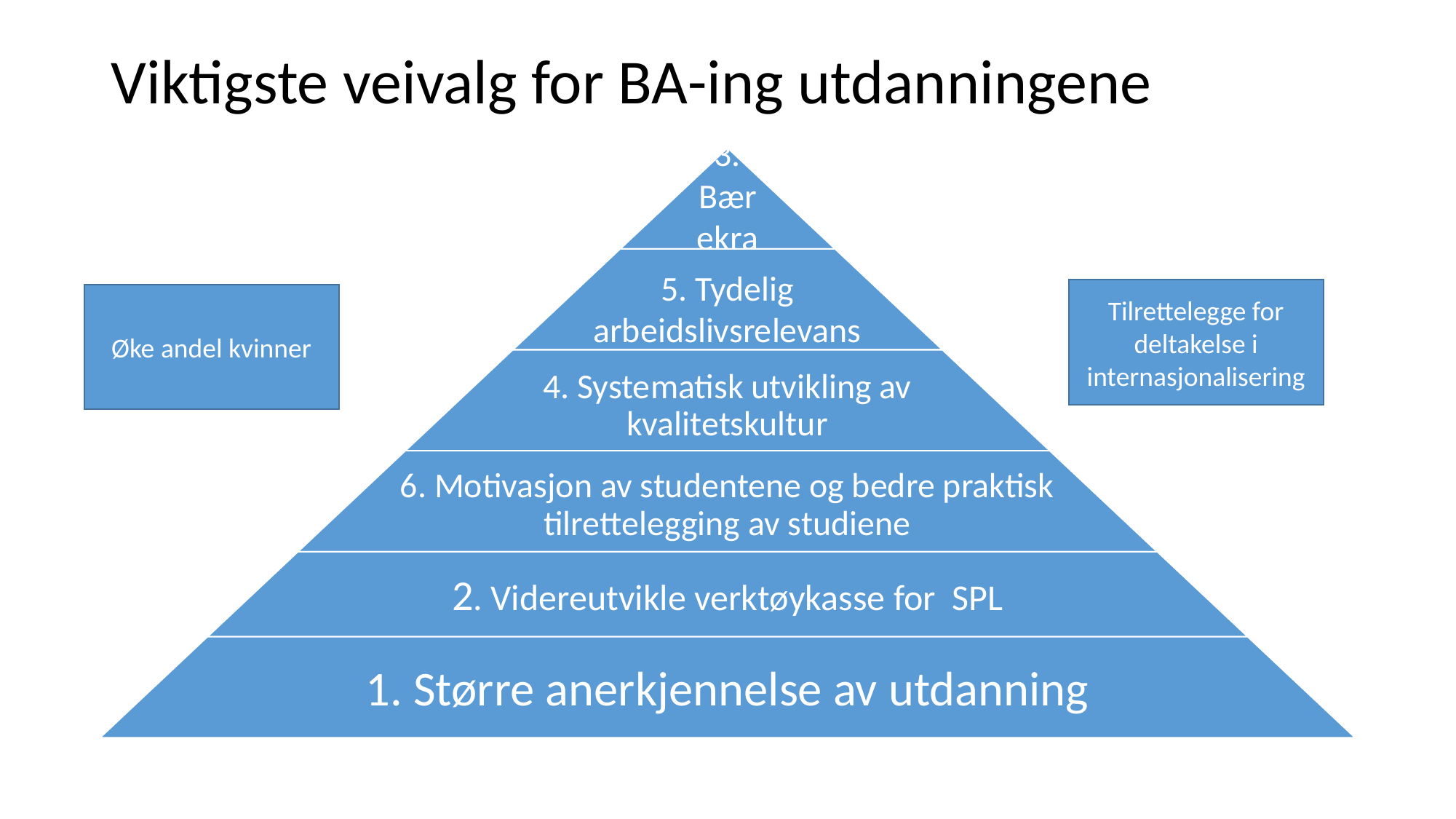

# Viktigste veivalg for BA-ing utdanningene
3. Bærekraft
5. Tydelig arbeidslivsrelevans
4. Systematisk utvikling av kvalitetskultur
6. Motivasjon av studentene og bedre praktisk tilrettelegging av studiene
2. Videreutvikle verktøykasse for  SPL
1. Større anerkjennelse av utdanning
Tilrettelegge for deltakelse i internasjonalisering
Øke andel kvinner